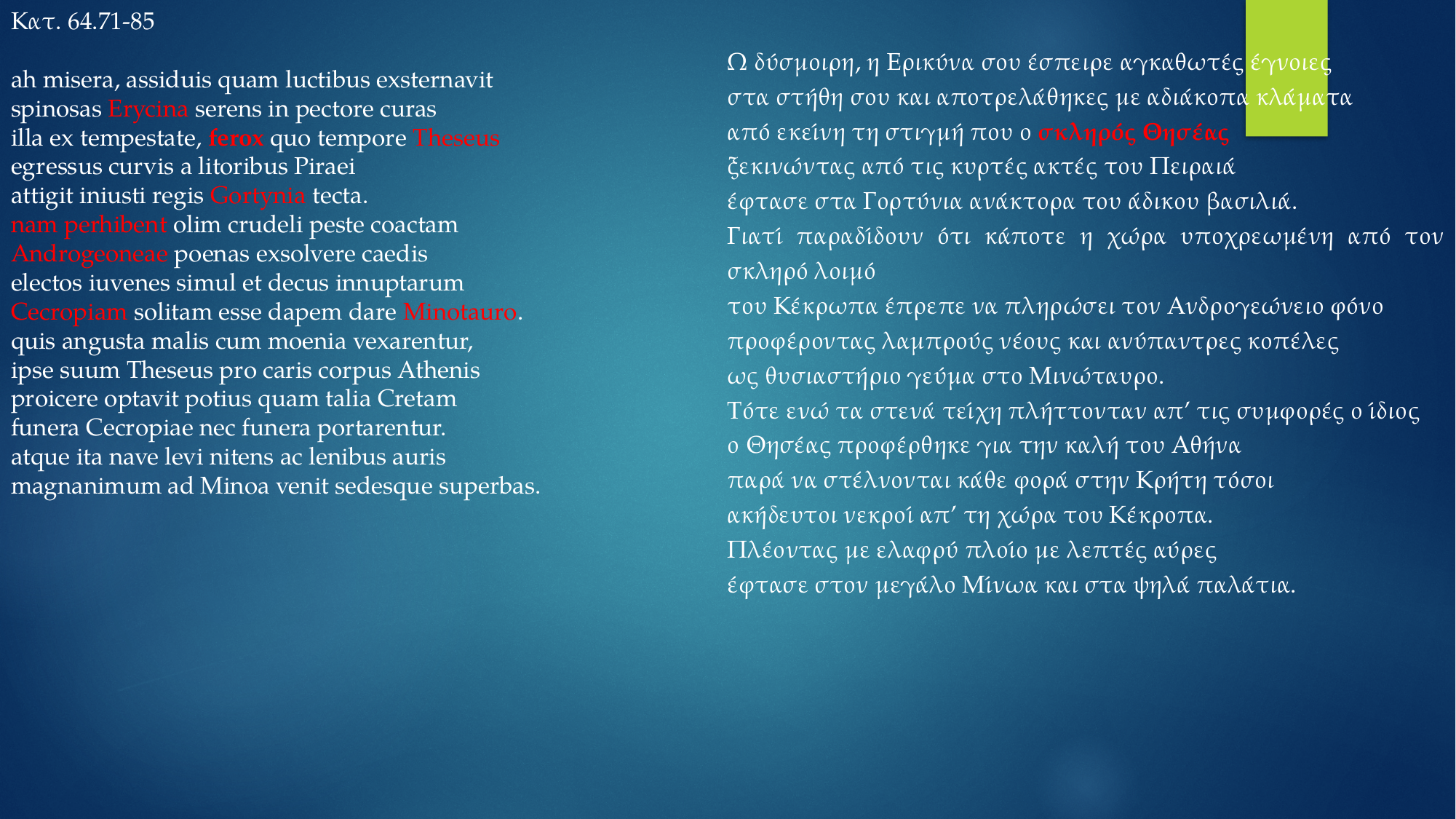

Κατ. 64.71-85

ah misera, assiduis quam luctibus exsternavit
spinosas Erycina serens in pectore curas
illa ex tempestate, ferox quo tempore Theseus
egressus curvis a litoribus Piraei
attigit iniusti regis Gortynia tecta.
nam perhibent olim crudeli peste coactam
Androgeoneae poenas exsolvere caedis
electos iuvenes simul et decus innuptarum
Cecropiam solitam esse dapem dare Minotauro.
quis angusta malis cum moenia vexarentur,
ipse suum Theseus pro caris corpus Athenis
proicere optavit potius quam talia Cretam
funera Cecropiae nec funera portarentur.
atque ita nave levi nitens ac lenibus auris
magnanimum ad Minoa venit sedesque superbas.

Ω δύσμοιρη, η Ερικύνα σου έσπειρε αγκαθωτές έγνοιες
στα στήθη σου και αποτρελάθηκες με αδιάκοπα κλάματα
από εκείνη τη στιγμή που ο σκληρός Θησέας
ξεκινώντας από τις κυρτές ακτές του Πειραιά
έφτασε στα Γορτύνια ανάκτορα του άδικου βασιλιά.
Γιατί παραδίδουν ότι κάποτε η χώρα υποχρεωμένη από τον σκληρό λοιμό
του Κέκρωπα έπρεπε να πληρώσει τον Ανδρογεώνειο φόνο
προφέροντας λαμπρούς νέους και ανύπαντρες κοπέλες
ως θυσιαστήριο γεύμα στο Μινώταυρο.
Τότε ενώ τα στενά τείχη πλήττονταν απ’ τις συμφορές ο ίδιος
ο Θησέας προφέρθηκε για την καλή του Αθήνα
παρά να στέλνονται κάθε φορά στην Κρήτη τόσοι
ακήδευτοι νεκροί απ’ τη χώρα του Κέκροπα.
Πλέοντας με ελαφρύ πλοίο με λεπτές αύρες
έφτασε στον μεγάλο Μίνωα και στα ψηλά παλάτια.